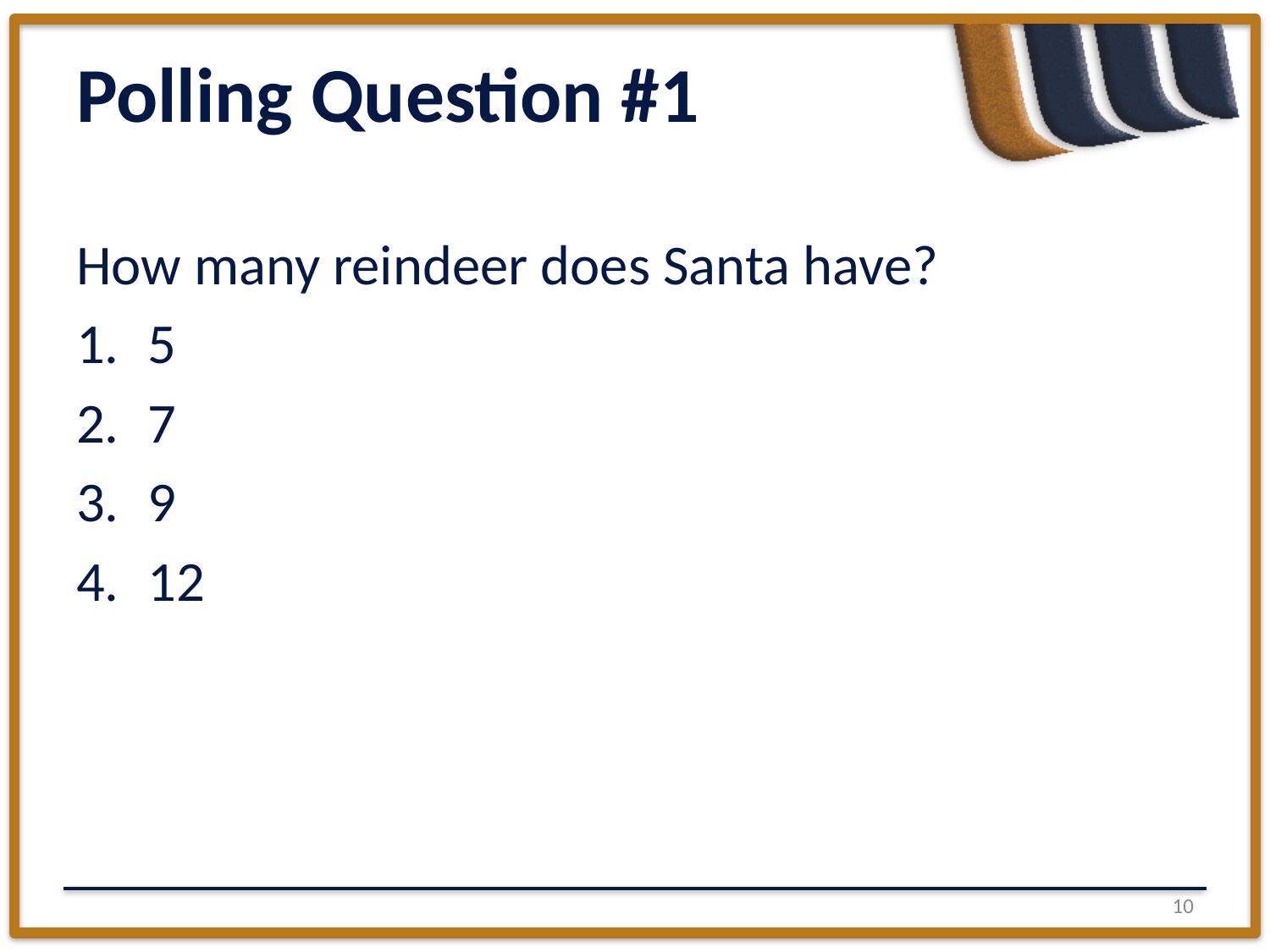

# Polling Question #1
How many reindeer does Santa have?
5
7
9
12
10